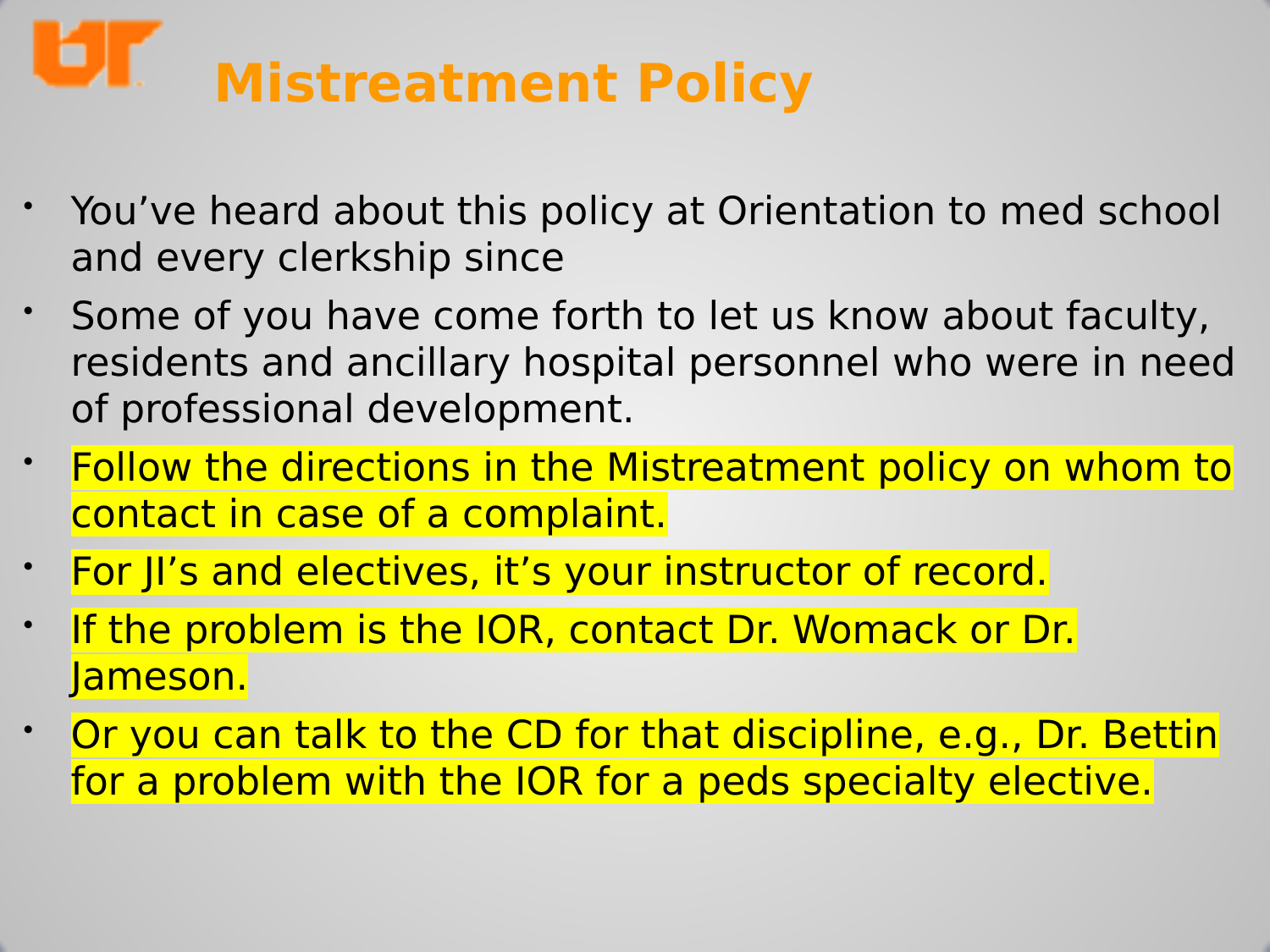

# Mistreatment Policy
You’ve heard about this policy at Orientation to med school and every clerkship since
Some of you have come forth to let us know about faculty, residents and ancillary hospital personnel who were in need of professional development.
Follow the directions in the Mistreatment policy on whom to contact in case of a complaint.
For JI’s and electives, it’s your instructor of record.
If the problem is the IOR, contact Dr. Womack or Dr. Jameson.
Or you can talk to the CD for that discipline, e.g., Dr. Bettin for a problem with the IOR for a peds specialty elective.